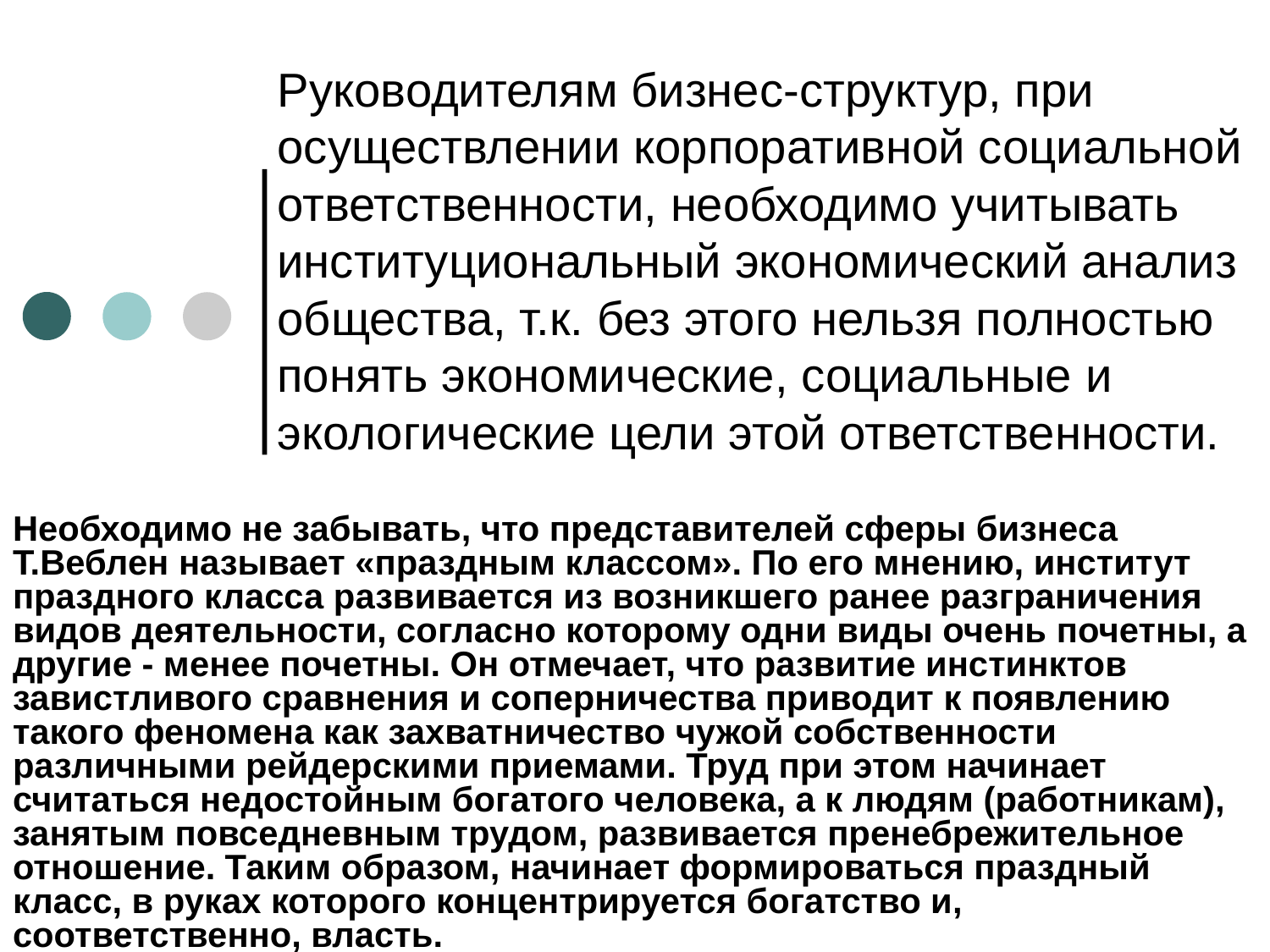

# Руководителям бизнес-структур, при осуществлении корпоративной социальной ответственности, необходимо учитывать институциональный экономический анализ общества, т.к. без этого нельзя полностью понять экономические, социальные и экологические цели этой ответственности.
Необходимо не забывать, что представителей сферы бизнеса Т.Веблен называет «праздным классом». По его мнению, институт праздного класса развивается из возникшего ранее разграничения видов деятельности, согласно которому одни виды очень почетны, а другие - менее почетны. Он отмечает, что развитие инстинктов завистливого сравнения и соперничества приводит к появлению такого феномена как захватничество чужой собственности различными рейдерскими приемами. Труд при этом начинает считаться недостойным богатого человека, а к людям (работникам), занятым повседневным трудом, развивается пренебрежительное отношение. Таким образом, начинает формироваться праздный класс, в руках которого концентрируется богатство и, соответственно, власть.